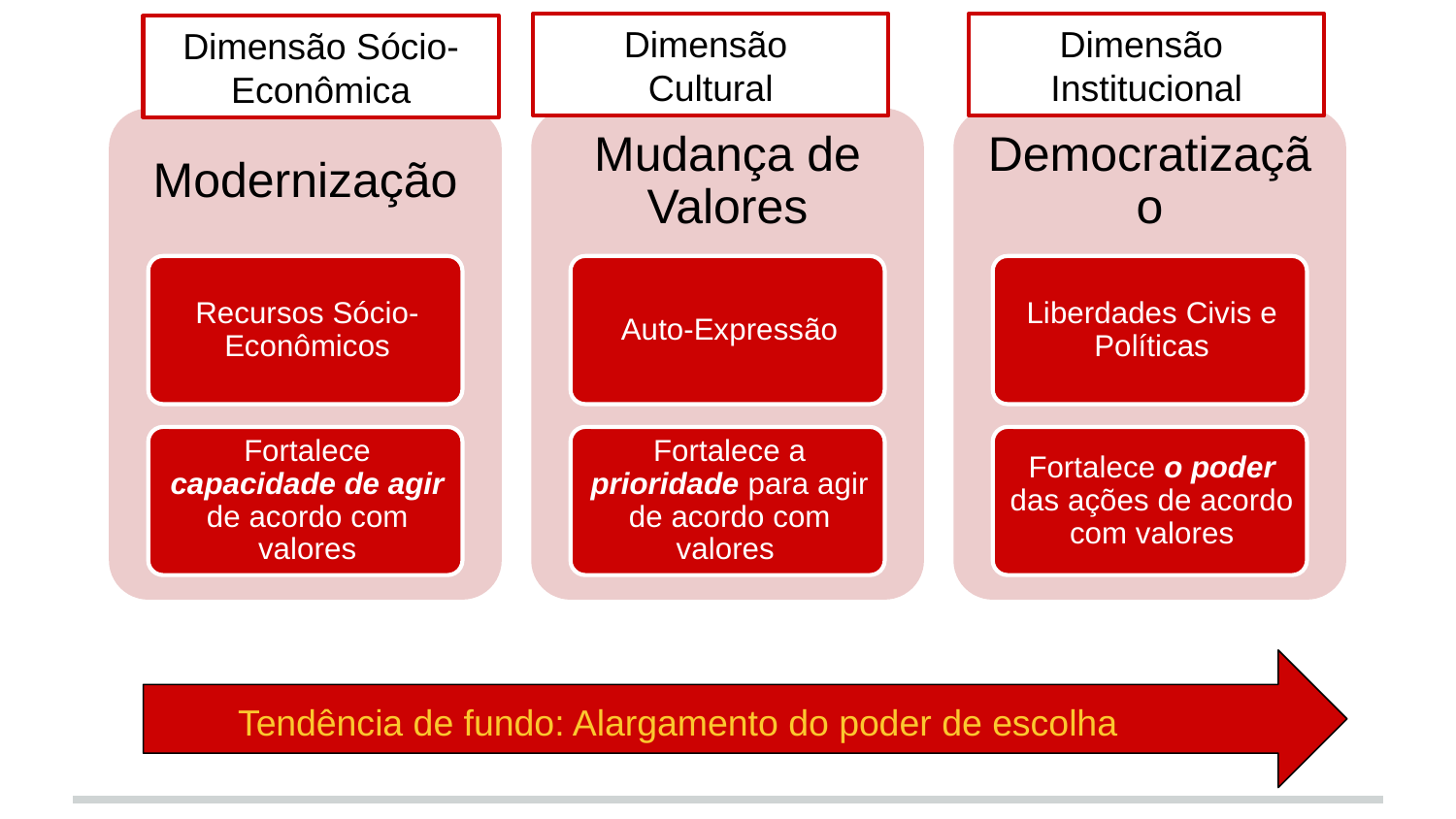

Dimensão
Cultural
Dimensão
Institucional
Dimensão Sócio- Econômica
Modernização
Recursos Sócio-Econômicos
Fortalece capacidade de agir de acordo com valores
Mudança de Valores
Auto-Expressão
Fortalece a prioridade para agir de acordo com valores
Democratização
Liberdades Civis e Políticas
Fortalece o poder das ações de acordo com valores

Tendência de fundo: Alargamento do poder de escolha